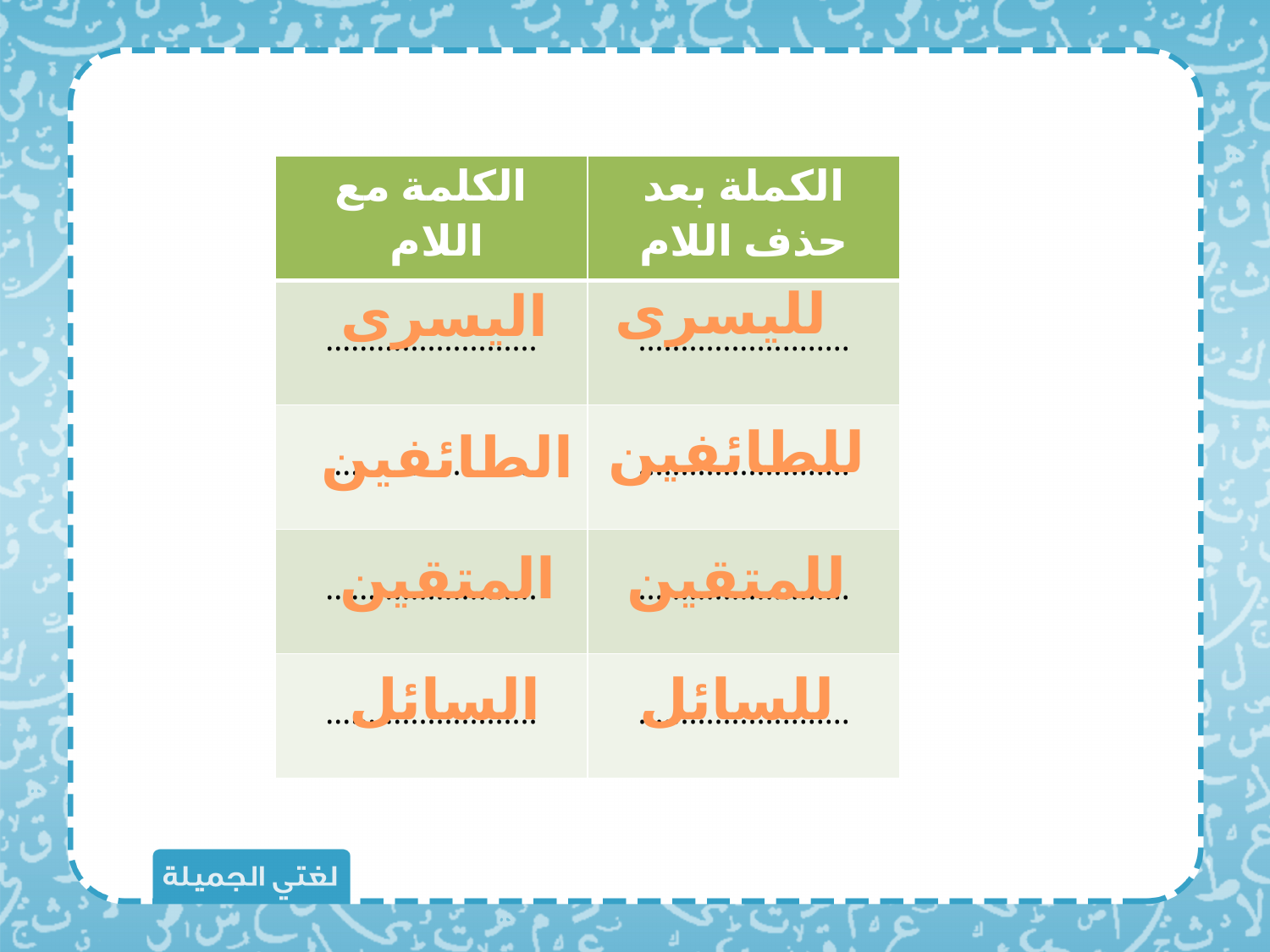

| الكلمة مع اللام | الكملة بعد حذف اللام |
| --- | --- |
| ......................... | ......................... |
| ......................... | ......................... |
| ......................... | ......................... |
| ......................... | ......................... |
لليسرى
اليسرى
للطائفين
الطائفين
المتقين
للمتقين
السائل
للسائل